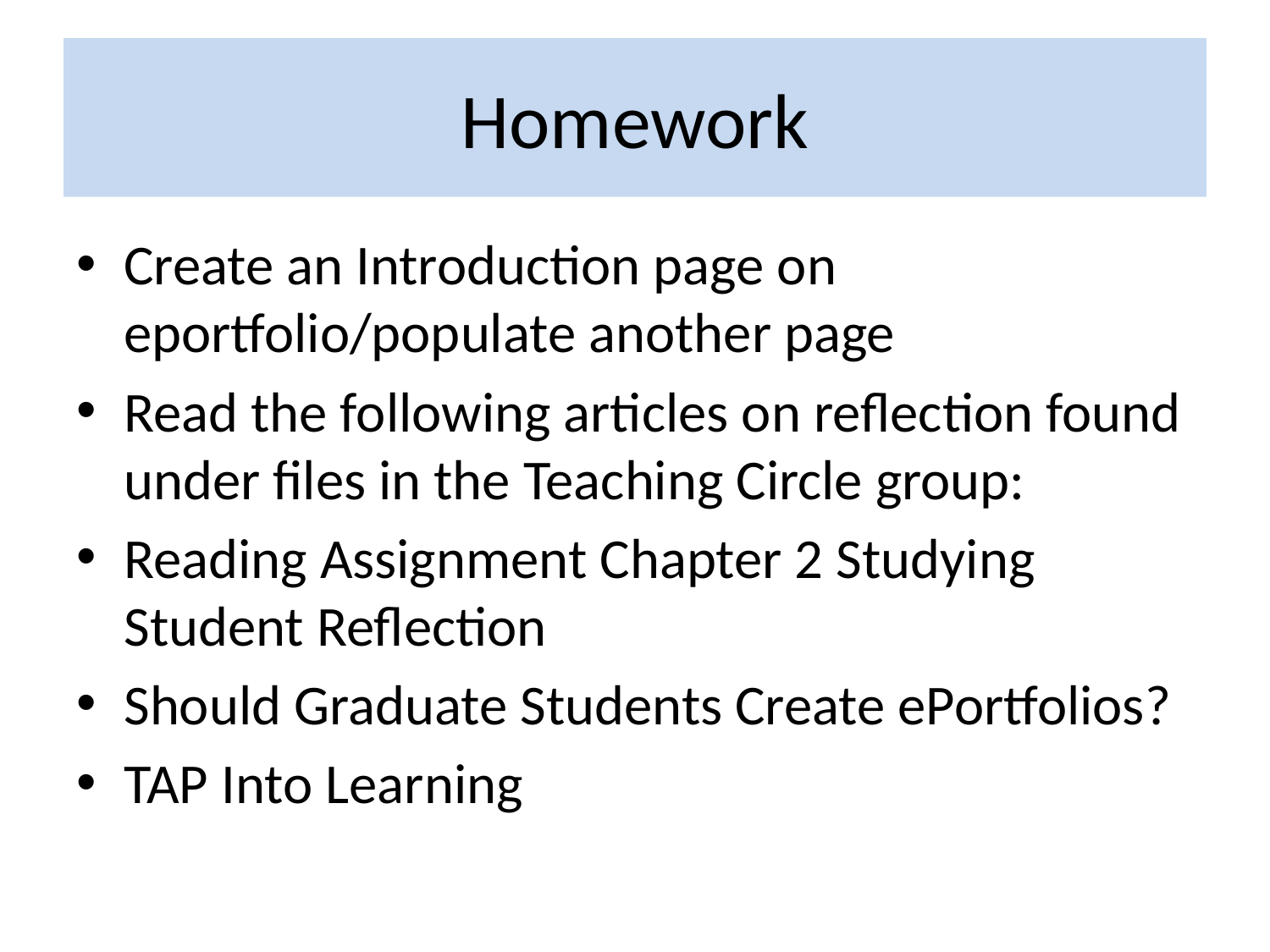

# Homework
Create an Introduction page on eportfolio/populate another page
Read the following articles on reflection found under files in the Teaching Circle group:
Reading Assignment Chapter 2 Studying Student Reflection
Should Graduate Students Create ePortfolios?
TAP Into Learning